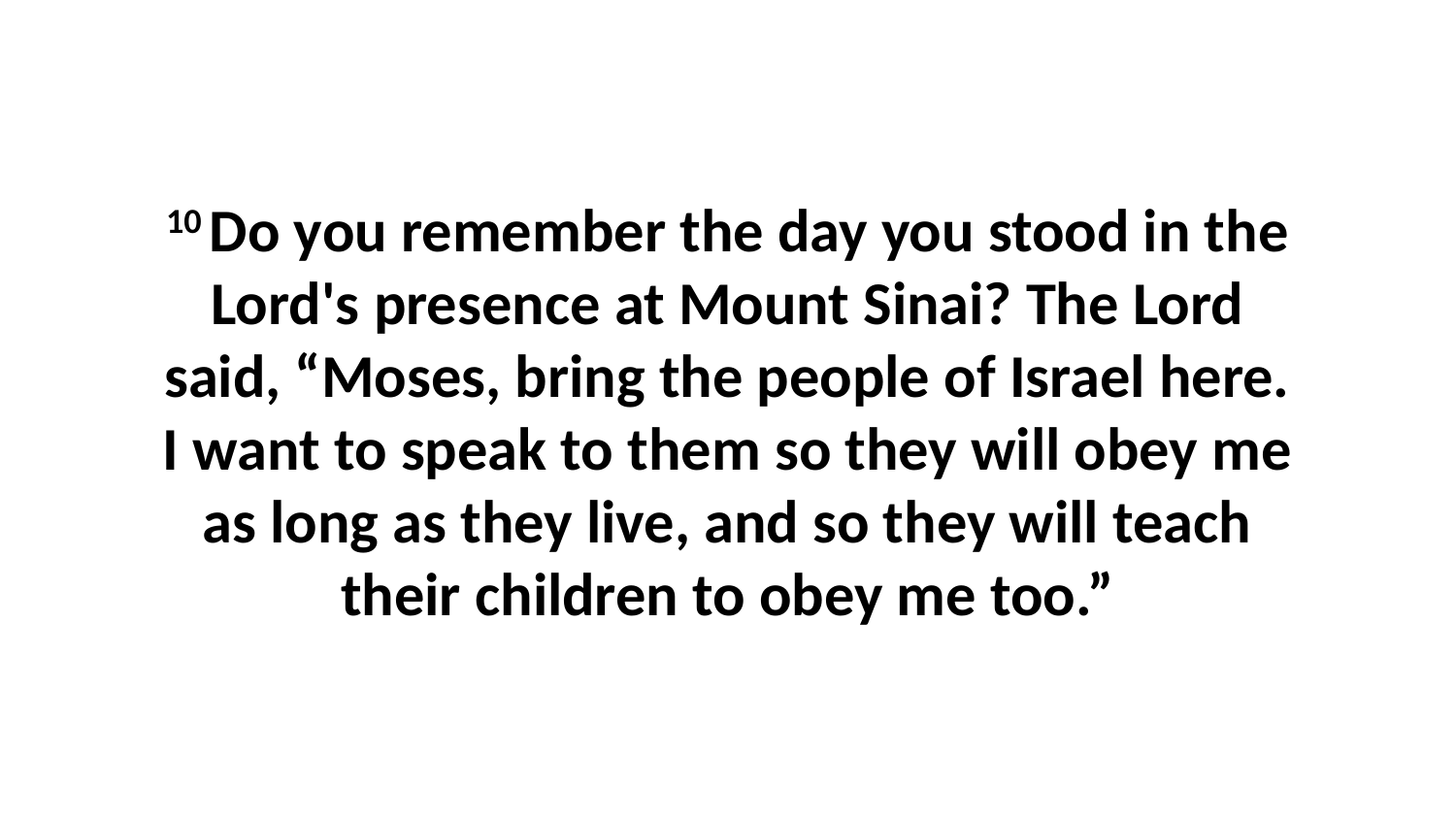

10 Do you remember the day you stood in the Lord's presence at Mount Sinai? The Lord said, “Moses, bring the people of Israel here. I want to speak to them so they will obey me as long as they live, and so they will teach their children to obey me too.”